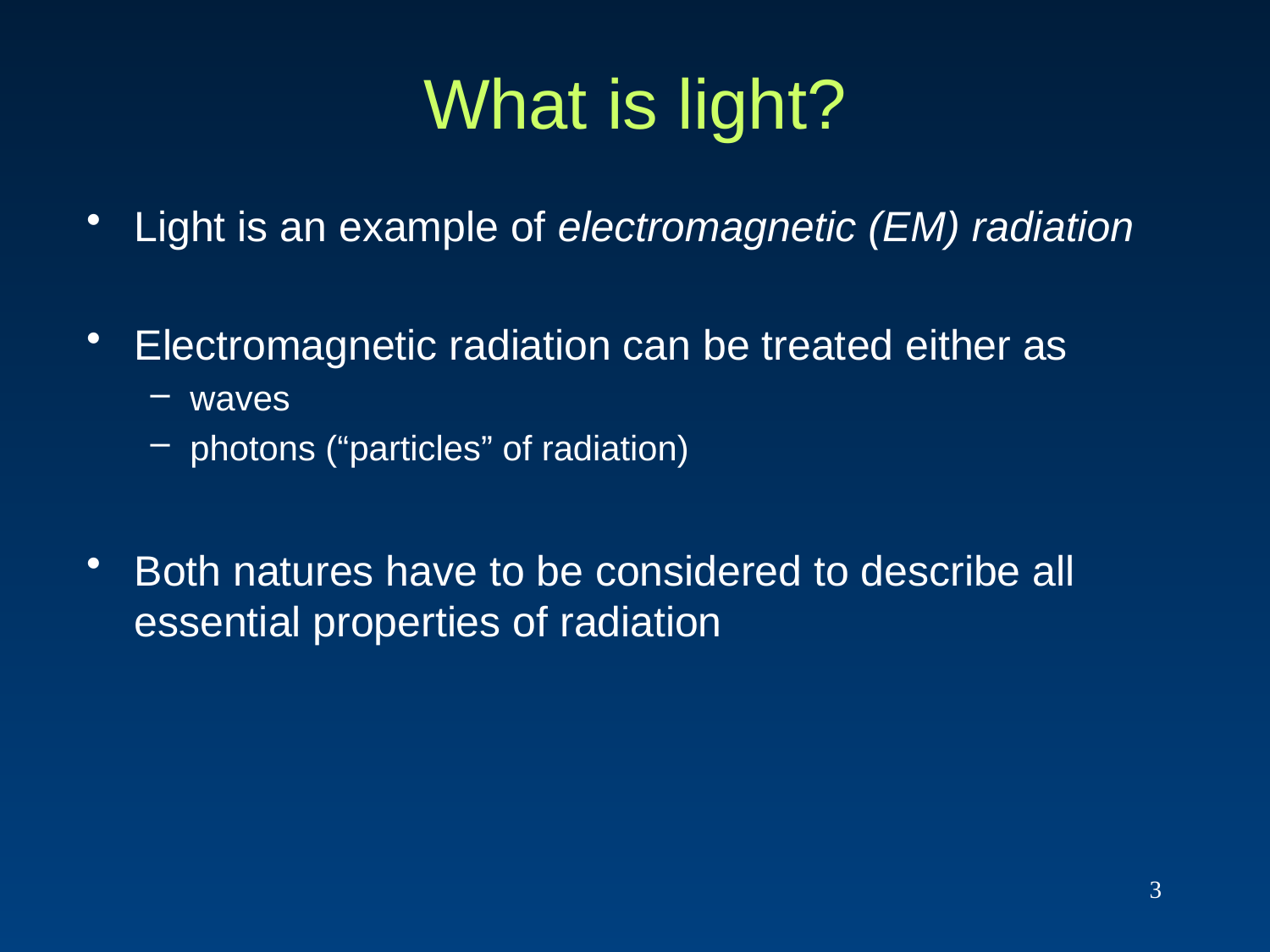

# What is light?
Light is an example of electromagnetic (EM) radiation

Electromagnetic radiation can be treated either as
waves
photons (“particles” of radiation)

Both natures have to be considered to describe all essential properties of radiation
3